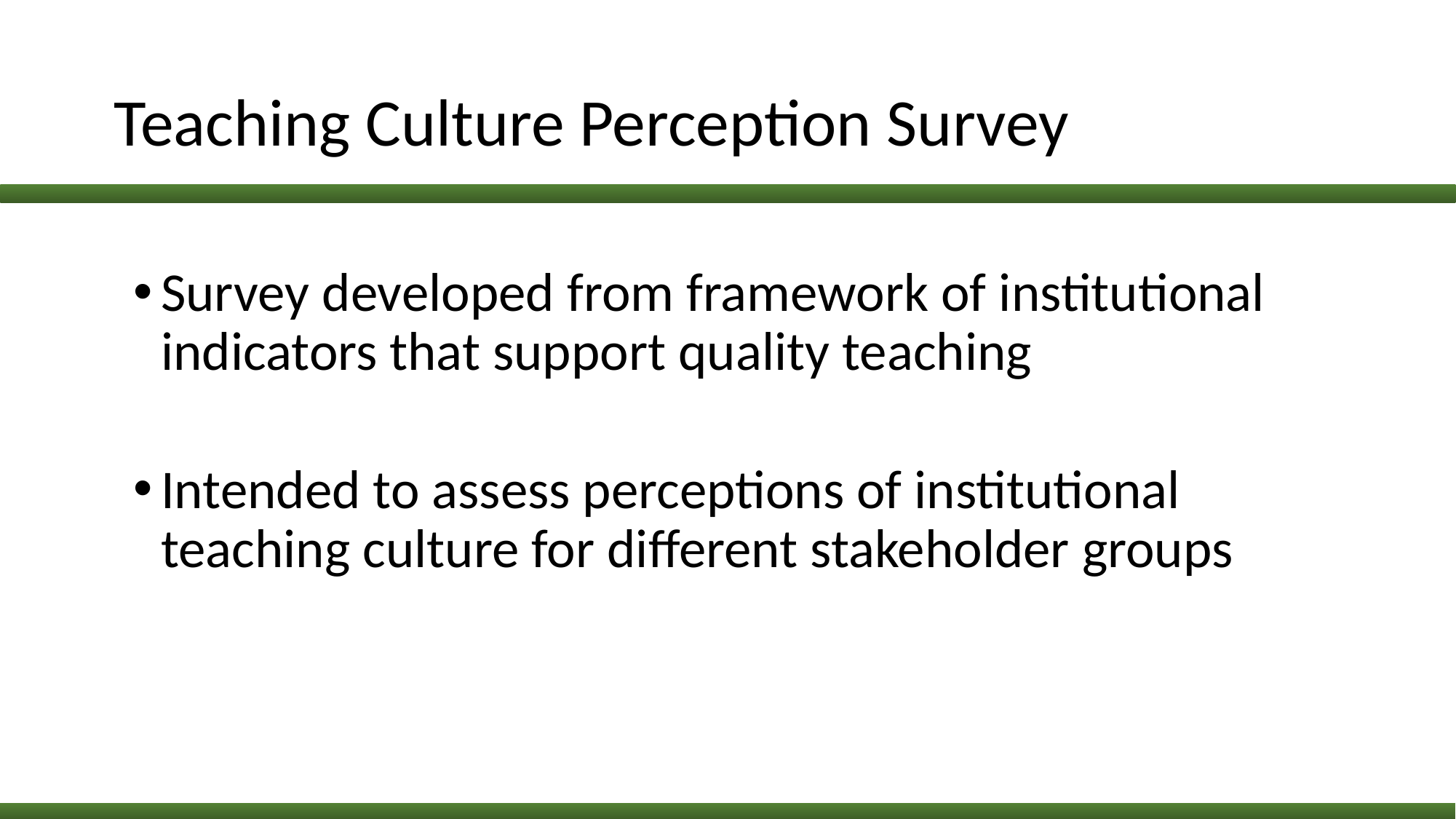

Teaching Culture Perception Survey
Survey developed from framework of institutional indicators that support quality teaching

Intended to assess perceptions of institutional teaching culture for different stakeholder groups